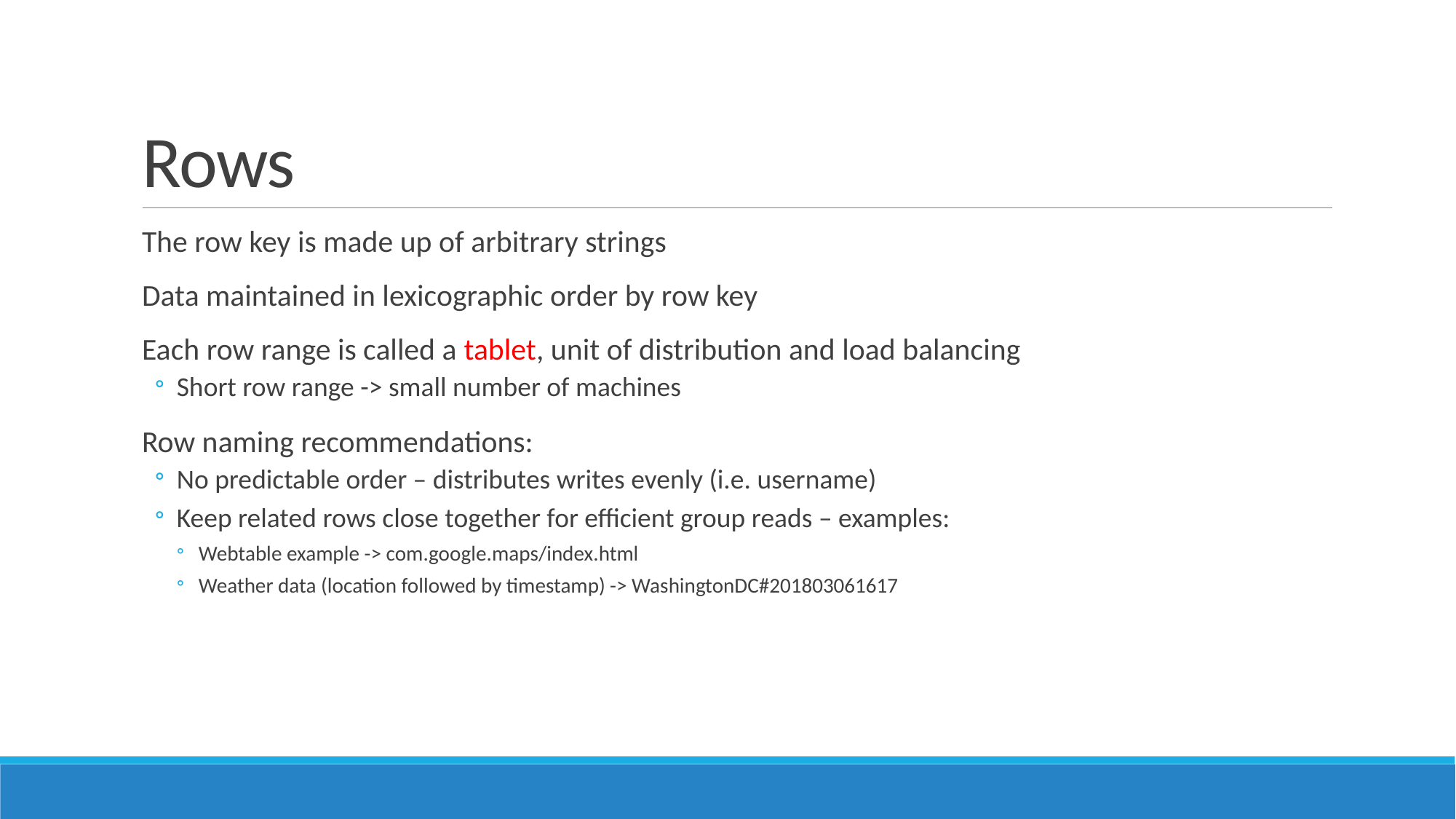

# Rows
The row key is made up of arbitrary strings
Data maintained in lexicographic order by row key
Each row range is called a tablet, unit of distribution and load balancing
Short row range -> small number of machines
Row naming recommendations:
No predictable order – distributes writes evenly (i.e. username)
Keep related rows close together for efficient group reads – examples:
Webtable example -> com.google.maps/index.html
Weather data (location followed by timestamp) -> WashingtonDC#201803061617